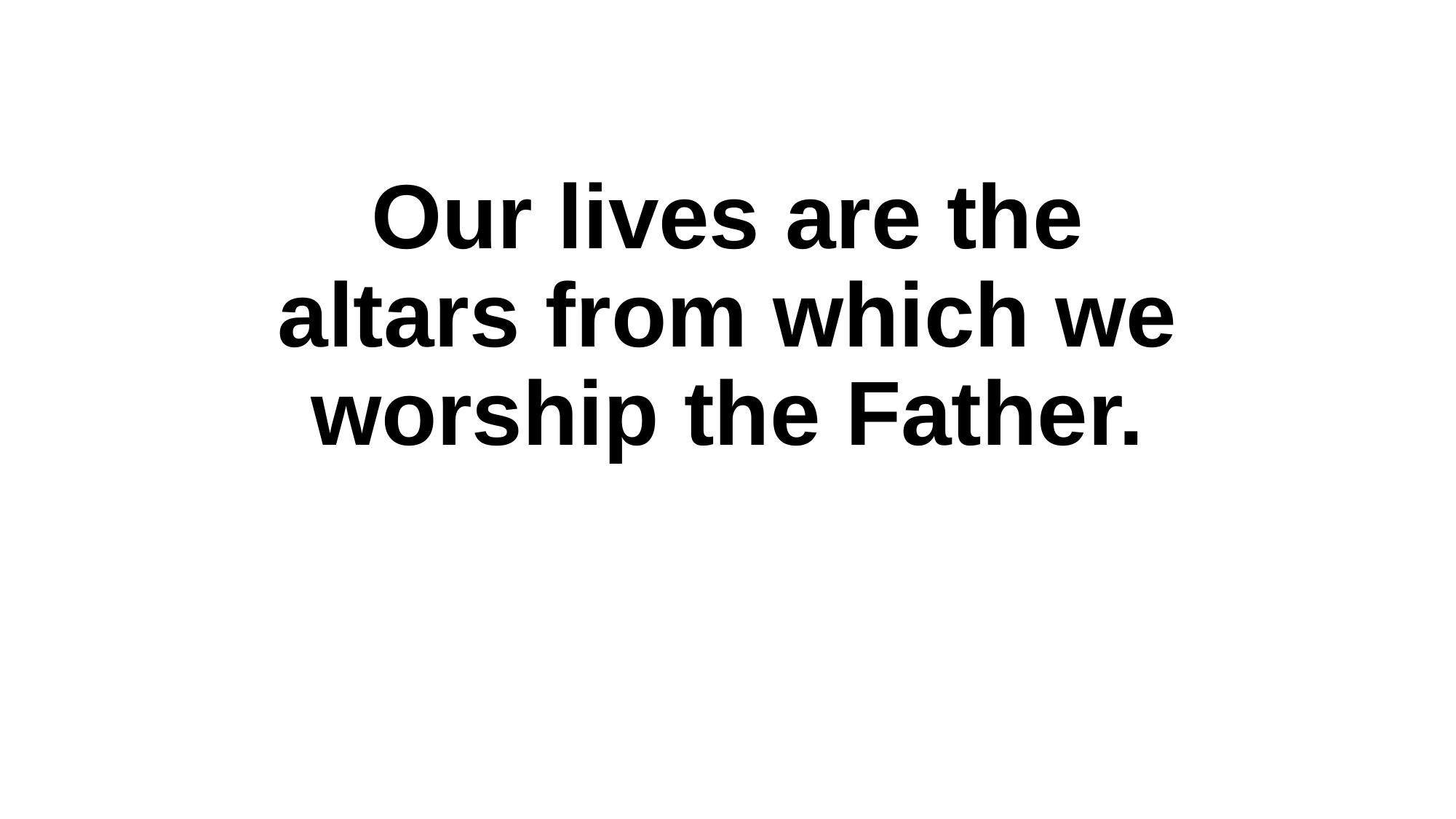

# Our lives are the altars from which we worship the Father.